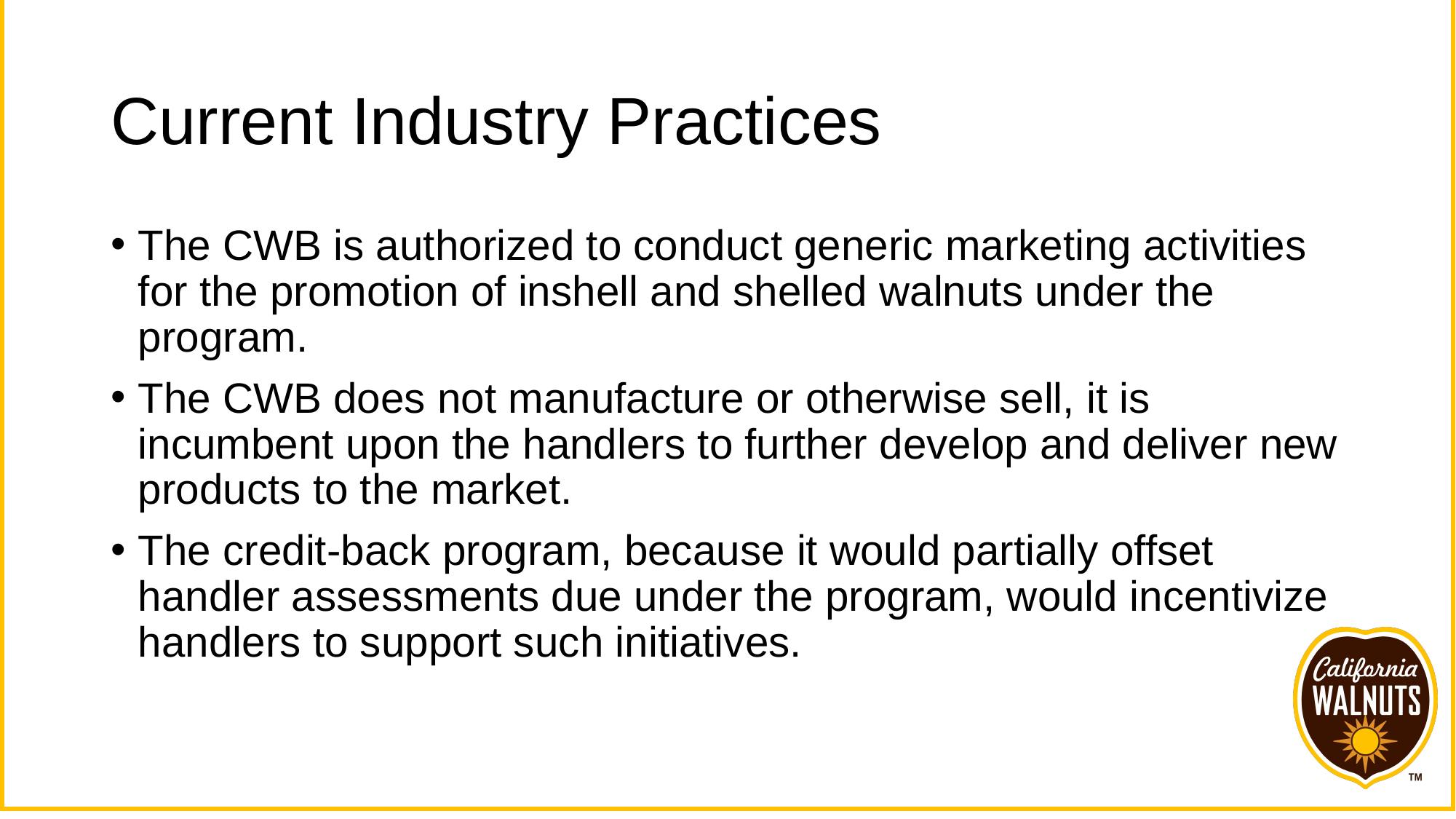

# Current Industry Practices
The CWB is authorized to conduct generic marketing activities for the promotion of inshell and shelled walnuts under the program.
The CWB does not manufacture or otherwise sell, it is incumbent upon the handlers to further develop and deliver new products to the market.
The credit-back program, because it would partially offset handler assessments due under the program, would incentivize handlers to support such initiatives.